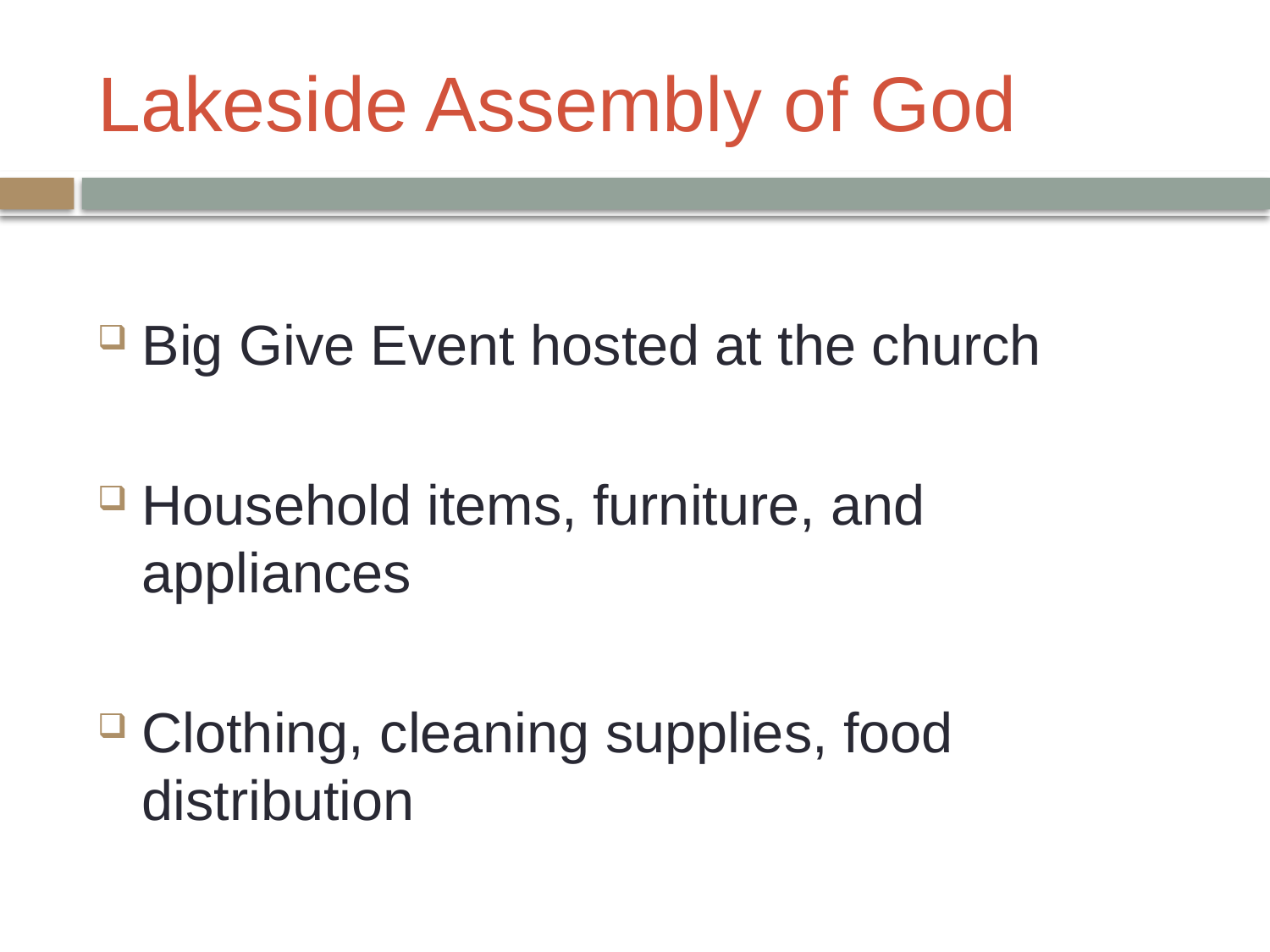

# Lakeside Assembly of God

Big Give Event hosted at the church

Household items, furniture, and appliances

Clothing, cleaning supplies, food distribution